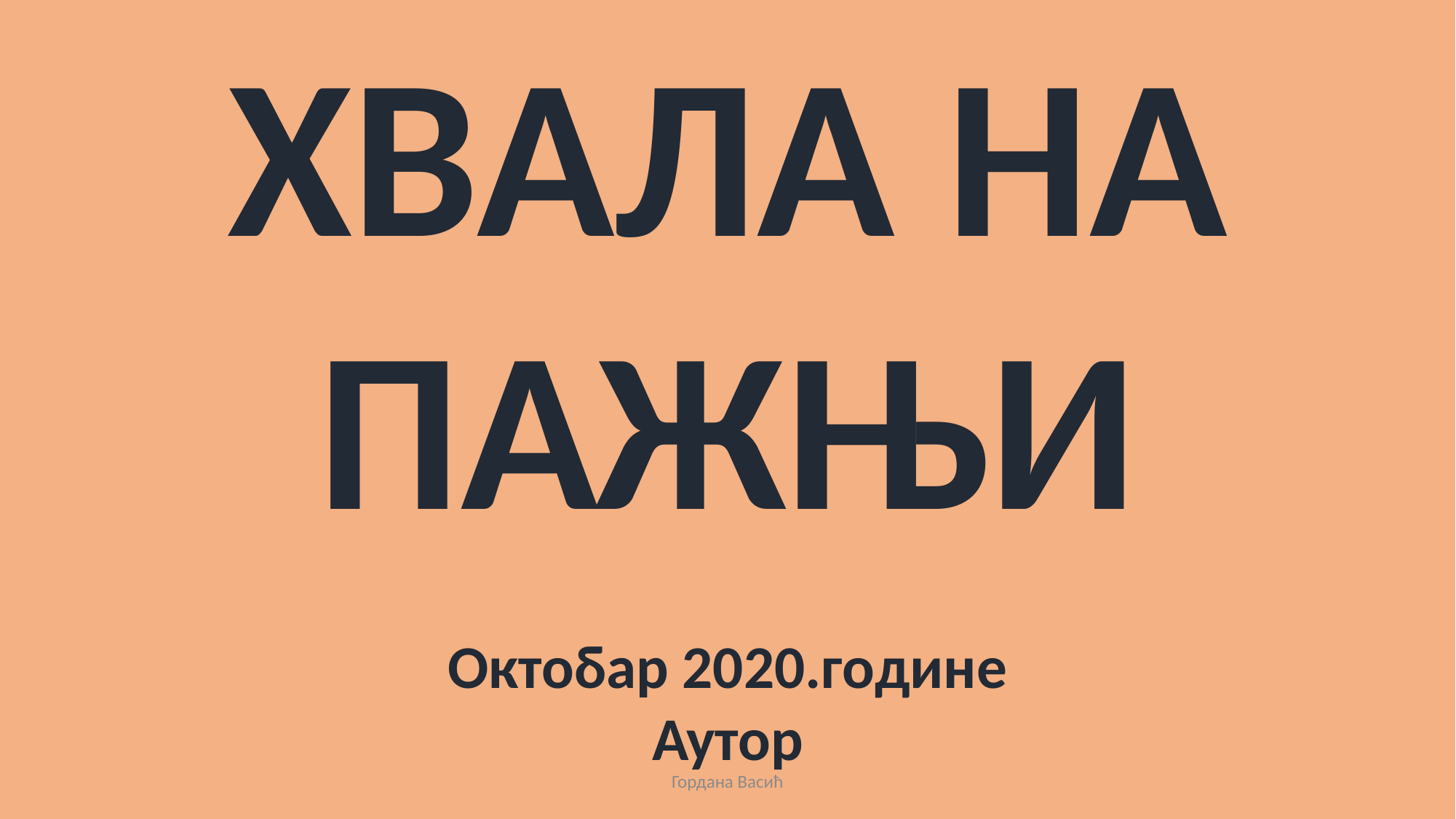

ХВАЛА НА ПАЖЊИ

Октобар 2020.године
Аутор

Гордана Васић
Гордана Васић